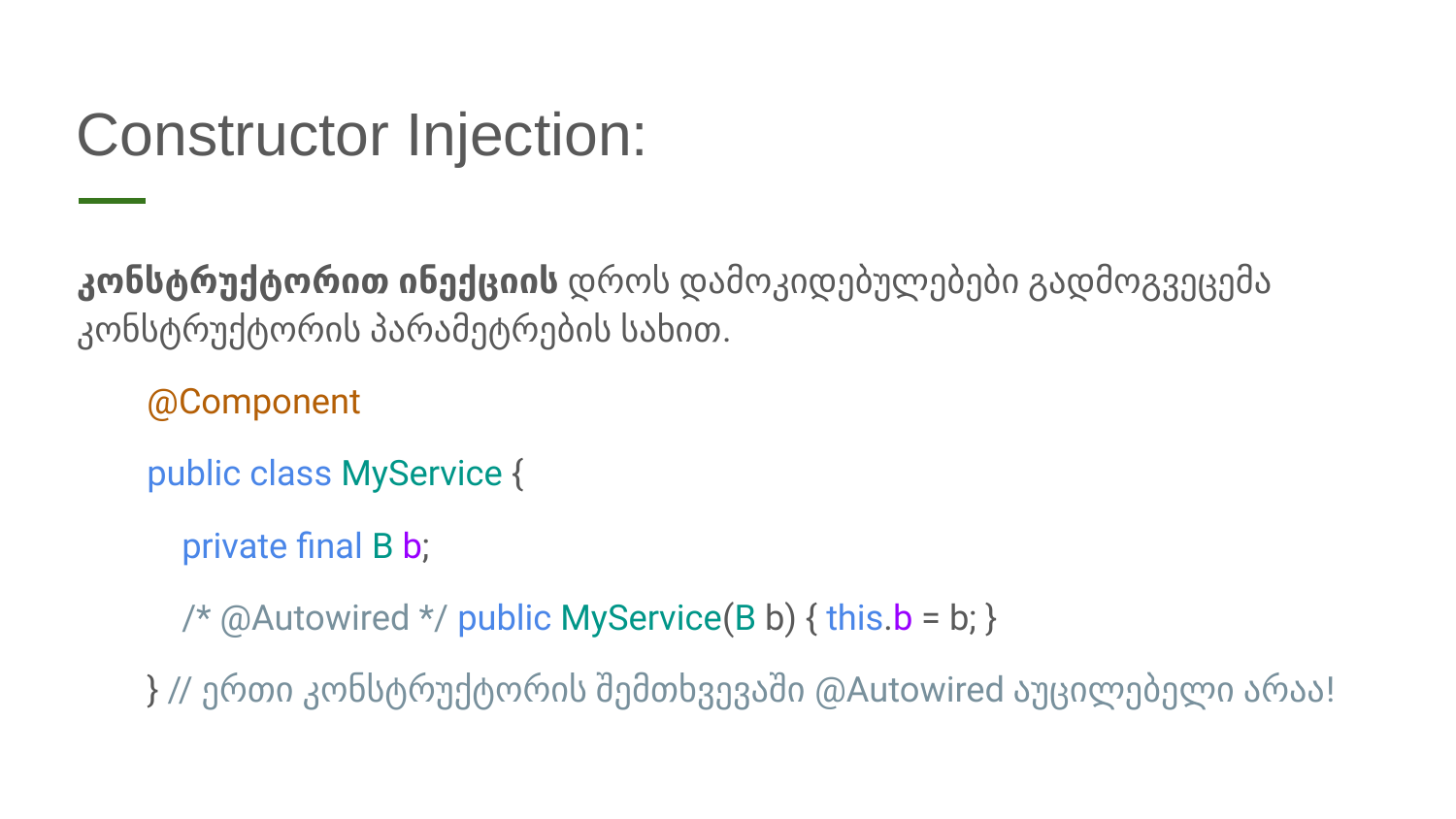

# Constructor Injection:
კონსტრუქტორით ინექციის დროს დამოკიდებულებები გადმოგვეცემა კონსტრუქტორის პარამეტრების სახით.
@Component
public class MyService {
    private final B b;
    /* @Autowired */ public MyService(B b) { this.b = b; }
} // ერთი კონსტრუქტორის შემთხვევაში @Autowired აუცილებელი არაა!